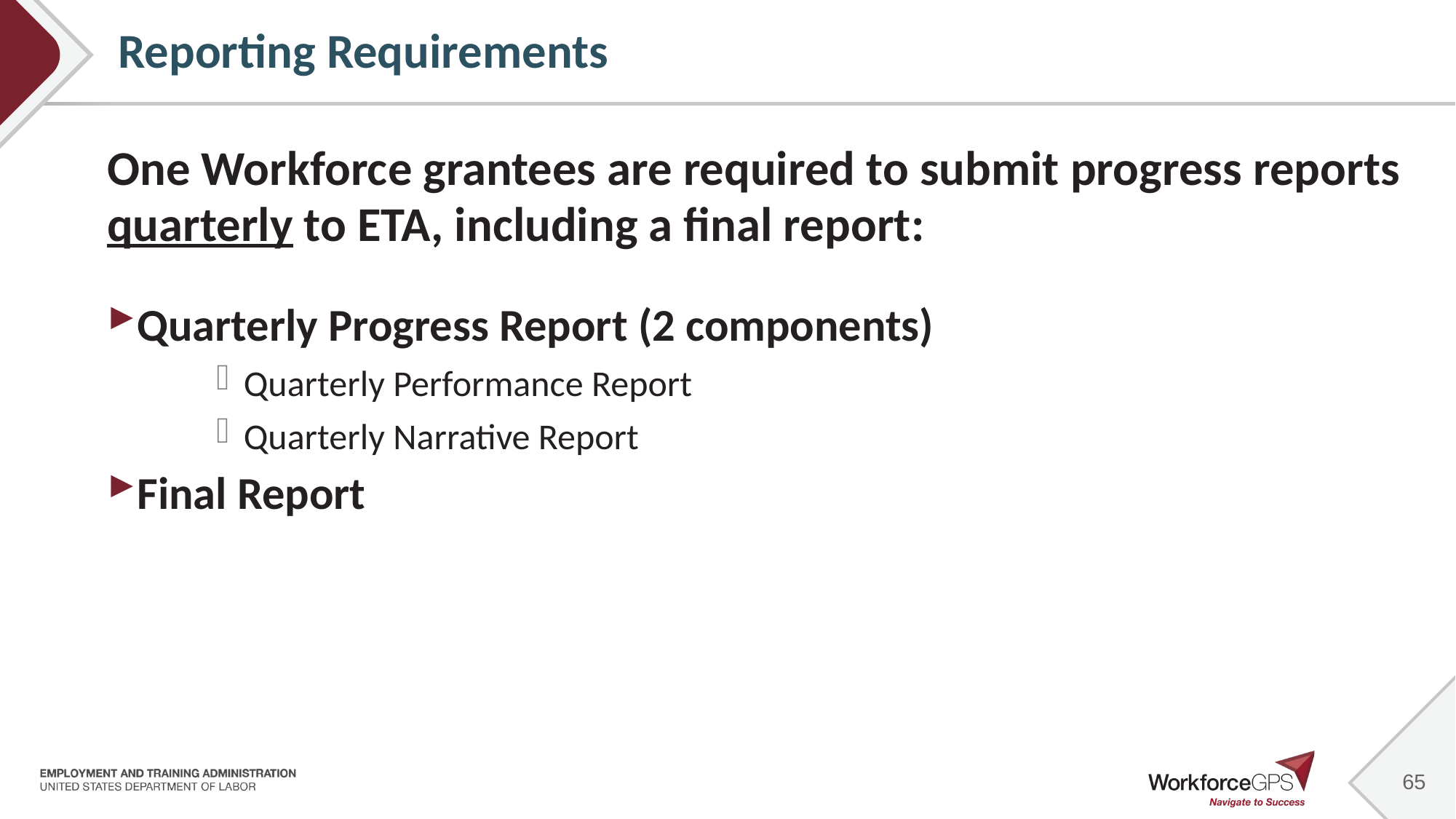

# Reporting Requirements
One Workforce grantees are required to submit progress reports quarterly to ETA, including a final report:

Quarterly Progress Report (2 components)
Quarterly Performance Report
Quarterly Narrative Report
Final Report

65